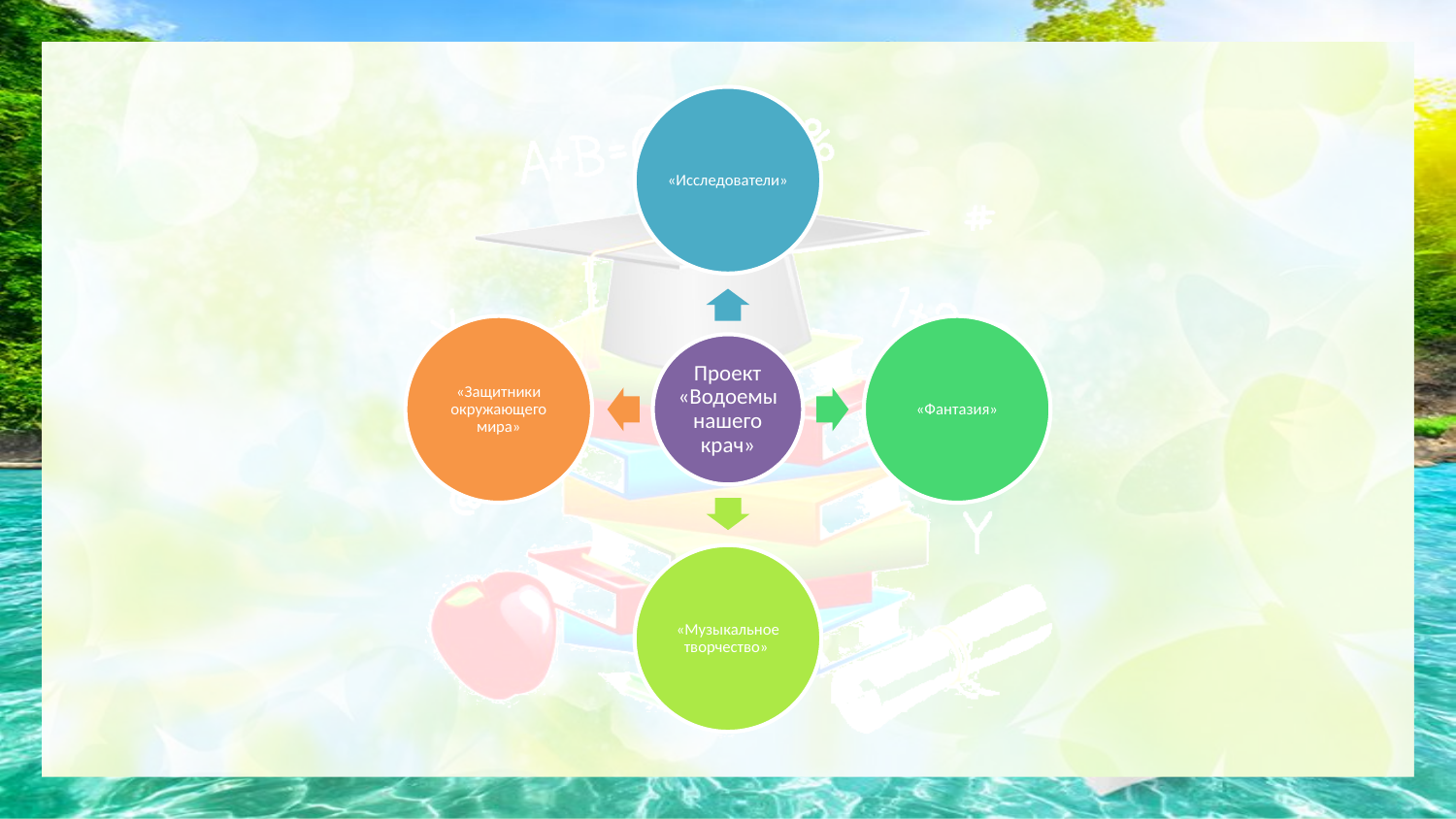

Проект «Водоемы нашего крач»

«Исследователи»

«Фантазия»

«Музыкальное творчество»

«Защитники окружающего мира»